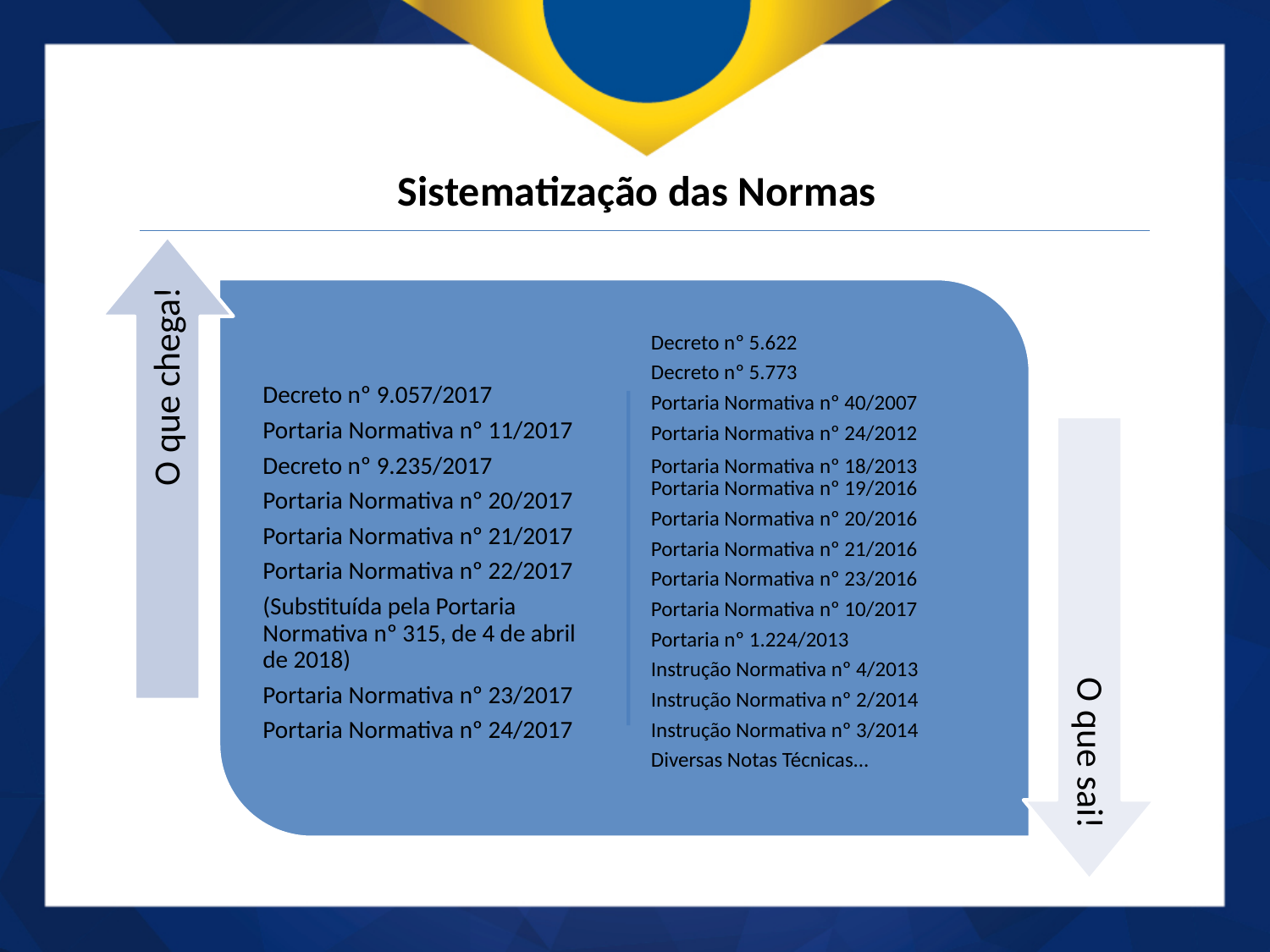

Sistematização das Normas
Decreto nº 9.057/2017
Portaria Normativa nº 11/2017
Decreto nº 9.235/2017
Portaria Normativa nº 20/2017
Portaria Normativa nº 21/2017
Portaria Normativa nº 22/2017
(Substituída pela Portaria Normativa nº 315, de 4 de abril de 2018)
Portaria Normativa nº 23/2017
Portaria Normativa nº 24/2017
Decreto nº 5.622
Decreto nº 5.773
Portaria Normativa nº 40/2007
Portaria Normativa nº 24/2012
Portaria Normativa nº 18/2013
Portaria Normativa nº 19/2016
Portaria Normativa nº 20/2016
Portaria Normativa nº 21/2016
Portaria Normativa nº 23/2016
Portaria Normativa nº 10/2017
Portaria nº 1.224/2013
Instrução Normativa nº 4/2013
Instrução Normativa nº 2/2014
Instrução Normativa nº 3/2014
Diversas Notas Técnicas...
O que chega!
O que sai!